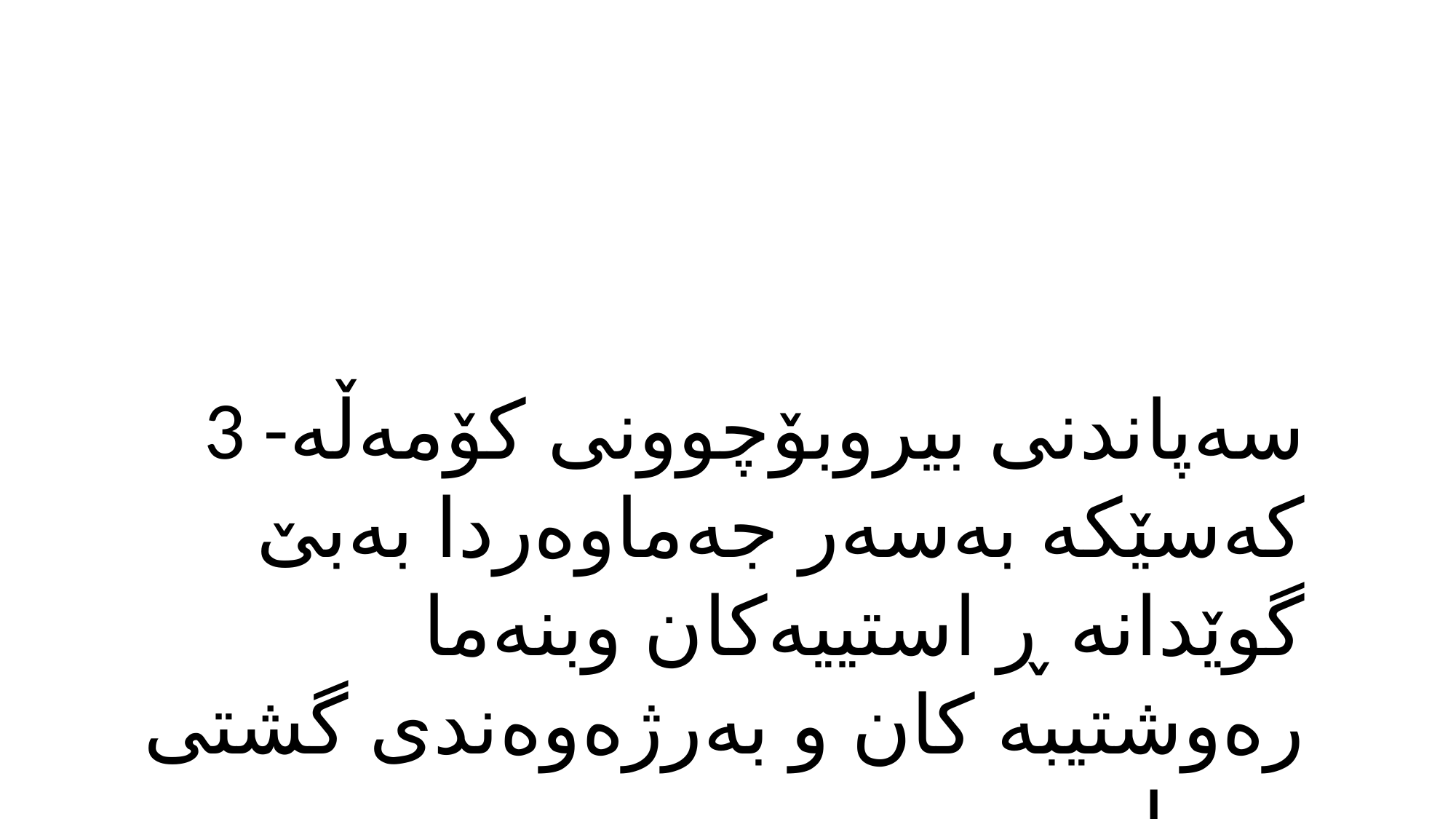

3 -سەپاندنی بیروبۆچوونی كۆمەڵە كەسێكە بەسەر جەماوەردا بەبێ گوێدانە ڕ استییەكان وبنەما رەوشتيبه كان و بەرژەوەندی گشتی جەماوەر